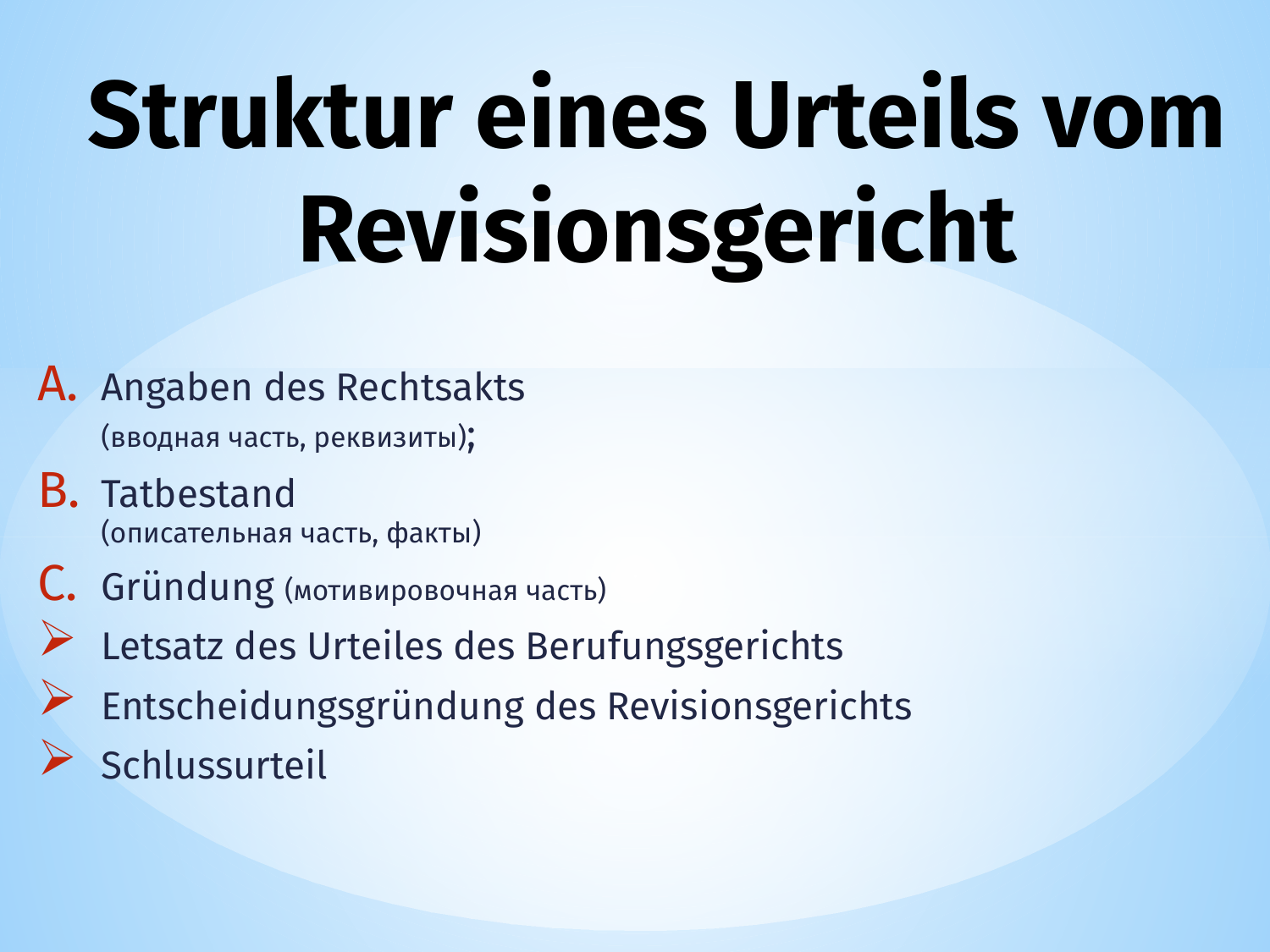

# Struktur eines Urteils vom Revisionsgericht
Angaben des Rechtsakts
(вводная часть, реквизиты);
Tatbestand
(описательная часть, факты)
Gründung (мотивировочная часть)
Letsatz des Urteiles des Berufungsgerichts
Entscheidungsgründung des Revisionsgerichts
Schlussurteil